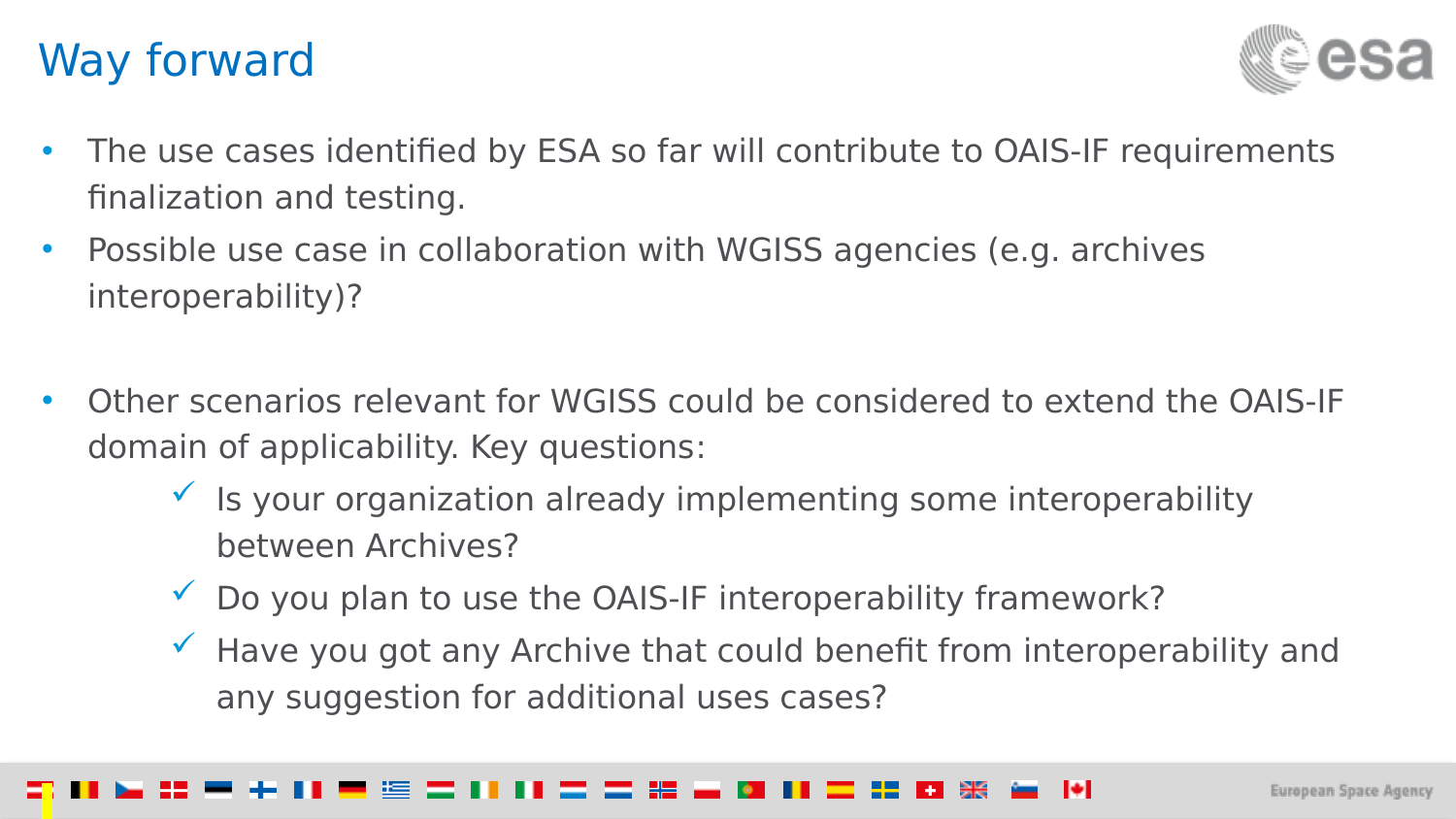

# Way forward
The use cases identified by ESA so far will contribute to OAIS-IF requirements finalization and testing.
Possible use case in collaboration with WGISS agencies (e.g. archives interoperability)?

Other scenarios relevant for WGISS could be considered to extend the OAIS-IF domain of applicability. Key questions:
Is your organization already implementing some interoperability between Archives?
Do you plan to use the OAIS-IF interoperability framework?
Have you got any Archive that could benefit from interoperability and any suggestion for additional uses cases?